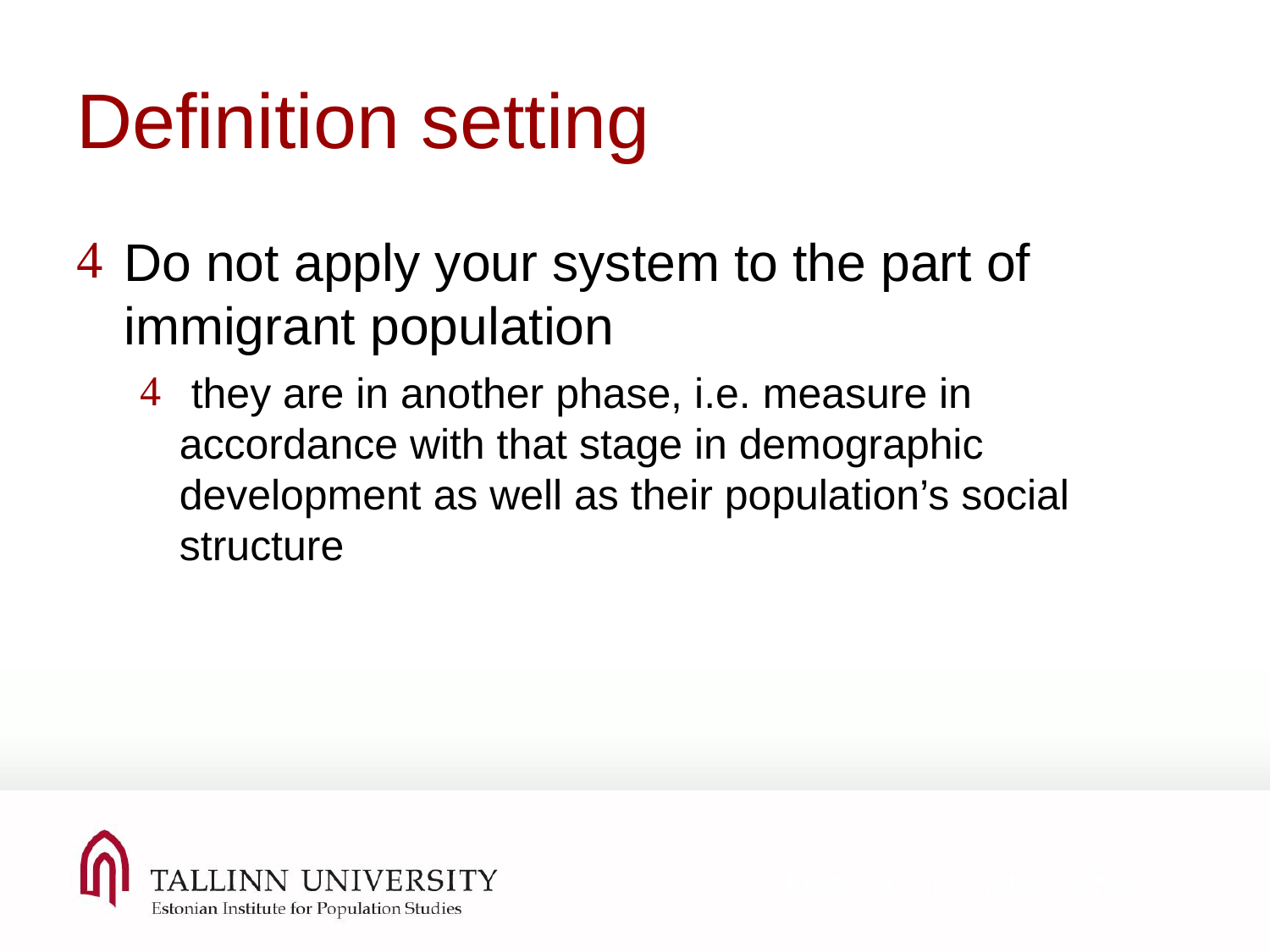

Definition setting
Do not apply your system to the part of immigrant population
 they are in another phase, i.e. measure in accordance with that stage in demographic development as well as their population’s social structure